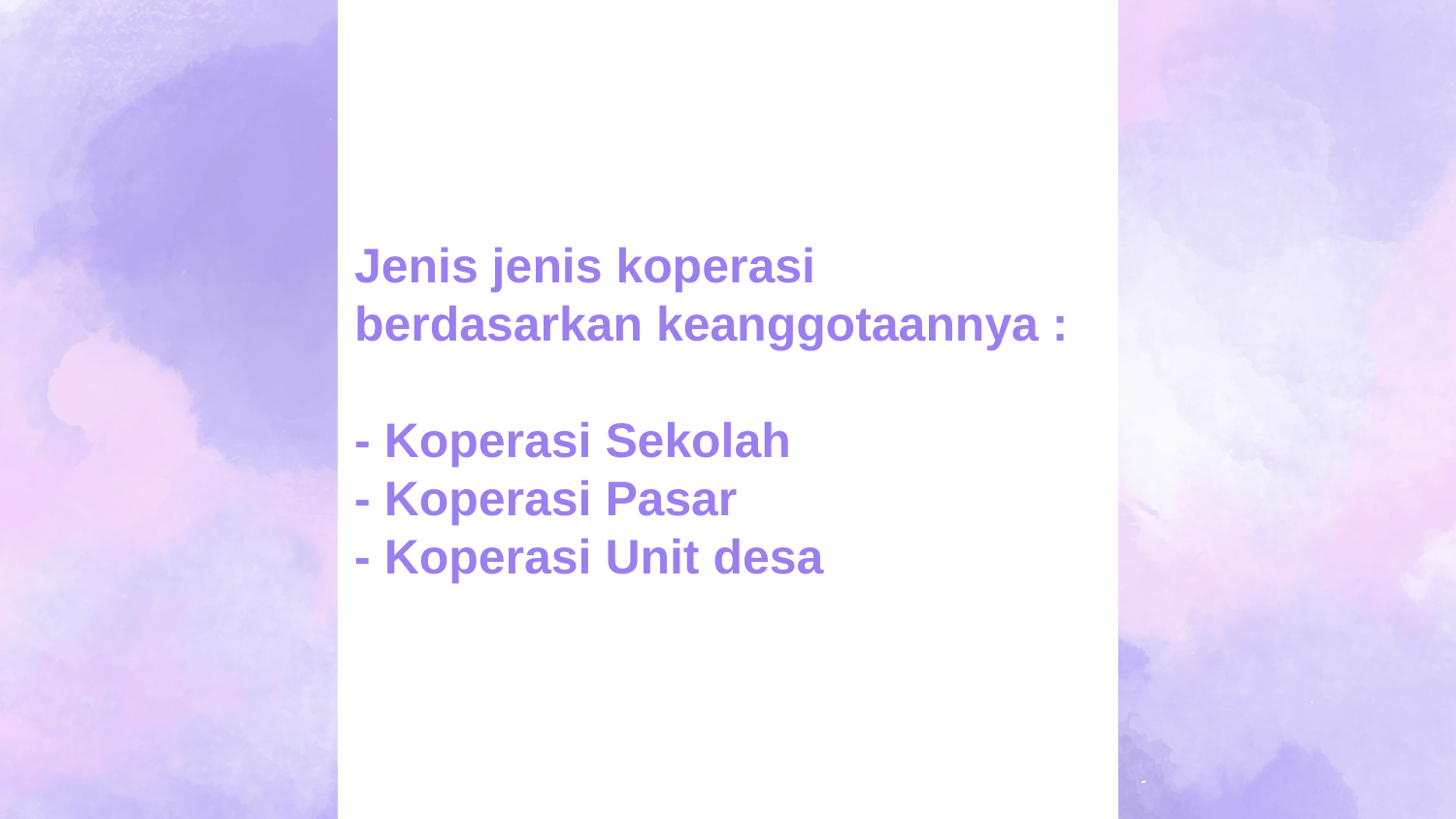

# Jenis jenis koperasi berdasarkan keanggotaannya : - Koperasi Sekolah - Koperasi Pasar - Koperasi Unit desa
earths is Mars’s mass
343,110.00
24h 37m 23s
earths is the Sun’s mass
is Jupiter’s rotation period